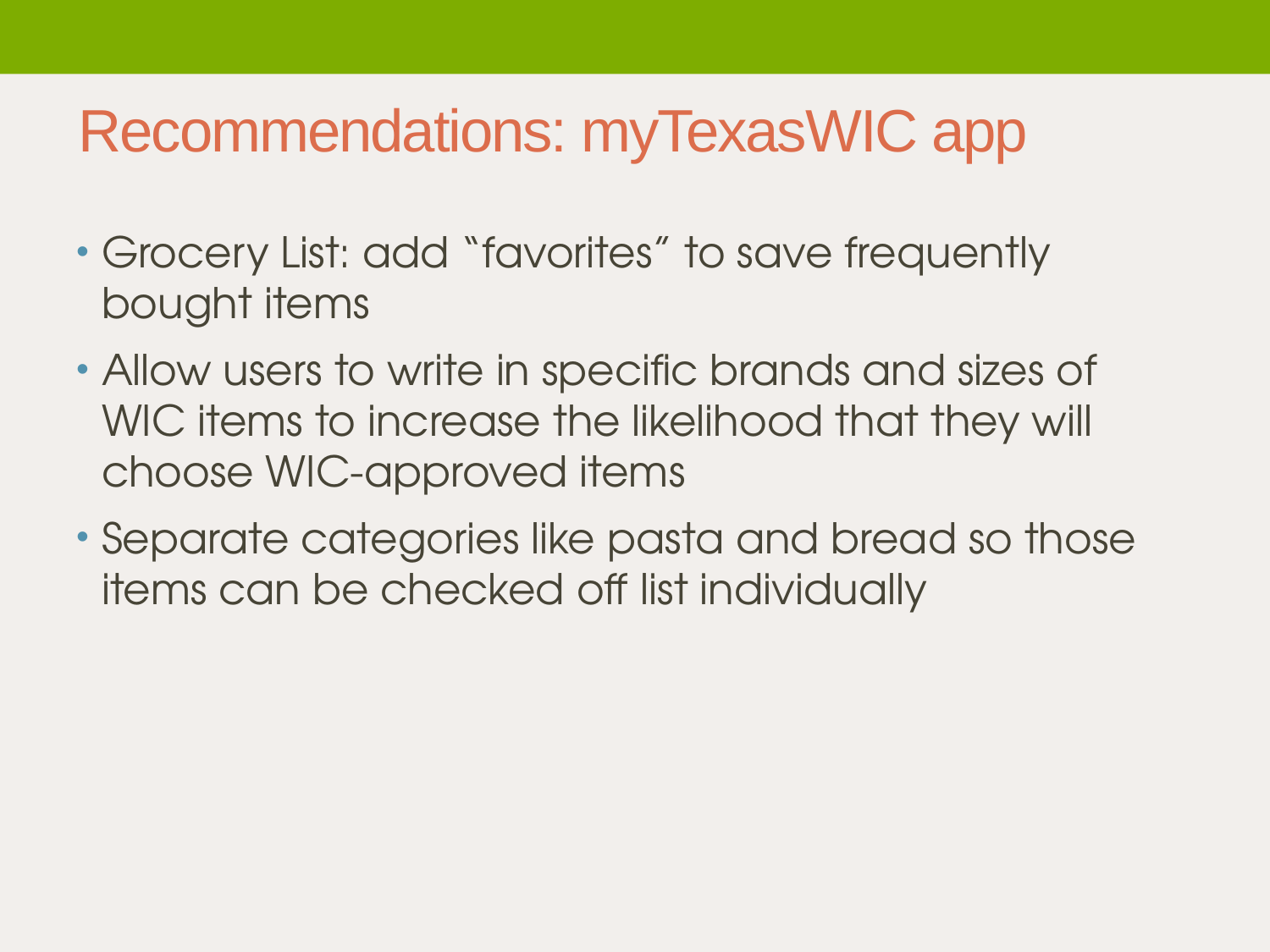

Recommendations: myTexasWIC app
Grocery List: add “favorites” to save frequently bought items
Allow users to write in specific brands and sizes of WIC items to increase the likelihood that they will choose WIC-approved items
Separate categories like pasta and bread so those items can be checked off list individually